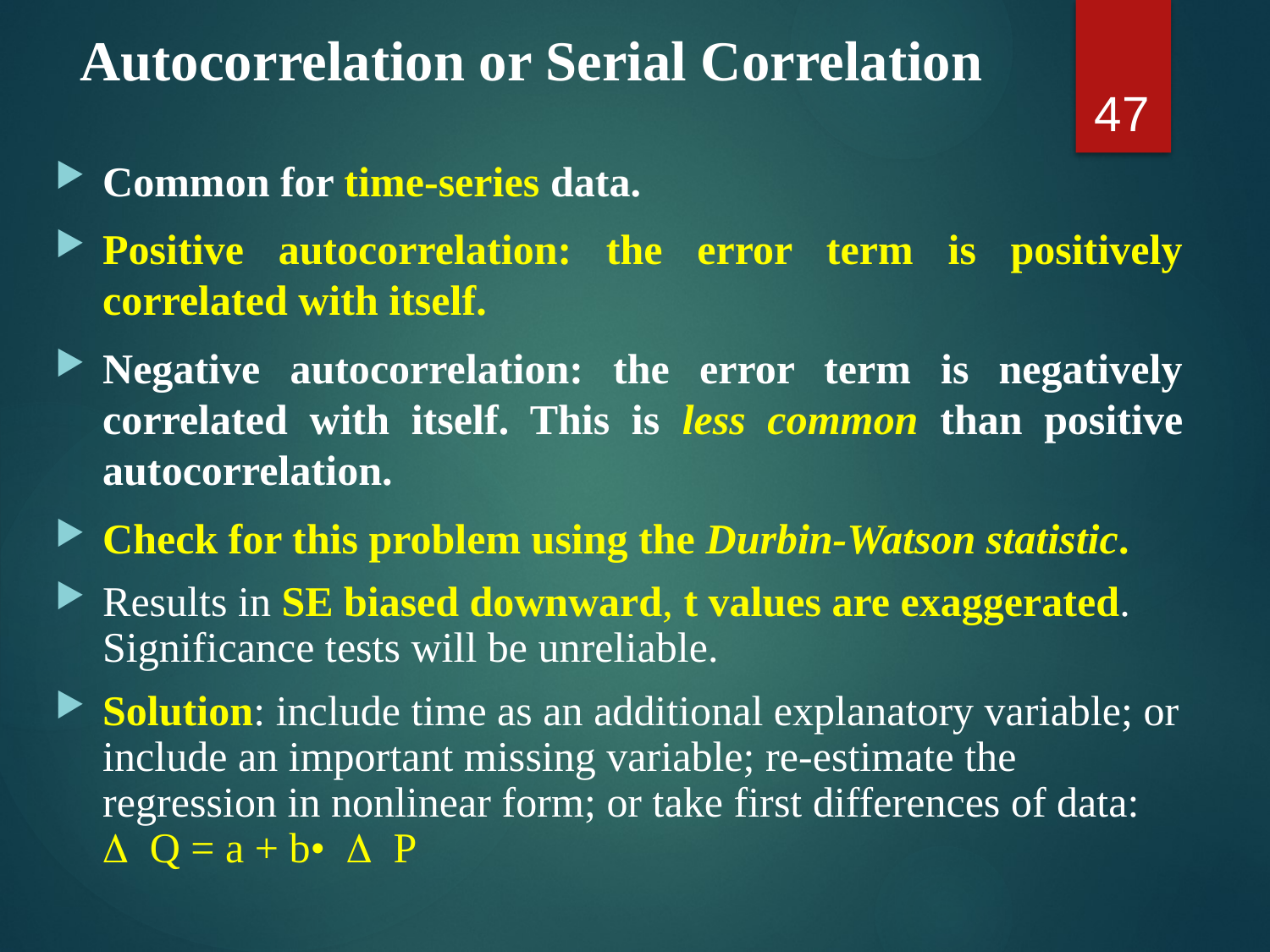

# Autocorrelation or Serial Correlation
47
Common for time-series data.
Positive autocorrelation: the error term is positively correlated with itself.
Negative autocorrelation: the error term is negatively correlated with itself. This is less common than positive autocorrelation.
Check for this problem using the Durbin-Watson statistic.
Results in SE biased downward, t values are exaggerated. Significance tests will be unreliable.
Solution: include time as an additional explanatory variable; or include an important missing variable; re-estimate the regression in nonlinear form; or take first differences of data:  Δ Q = a + b• Δ P